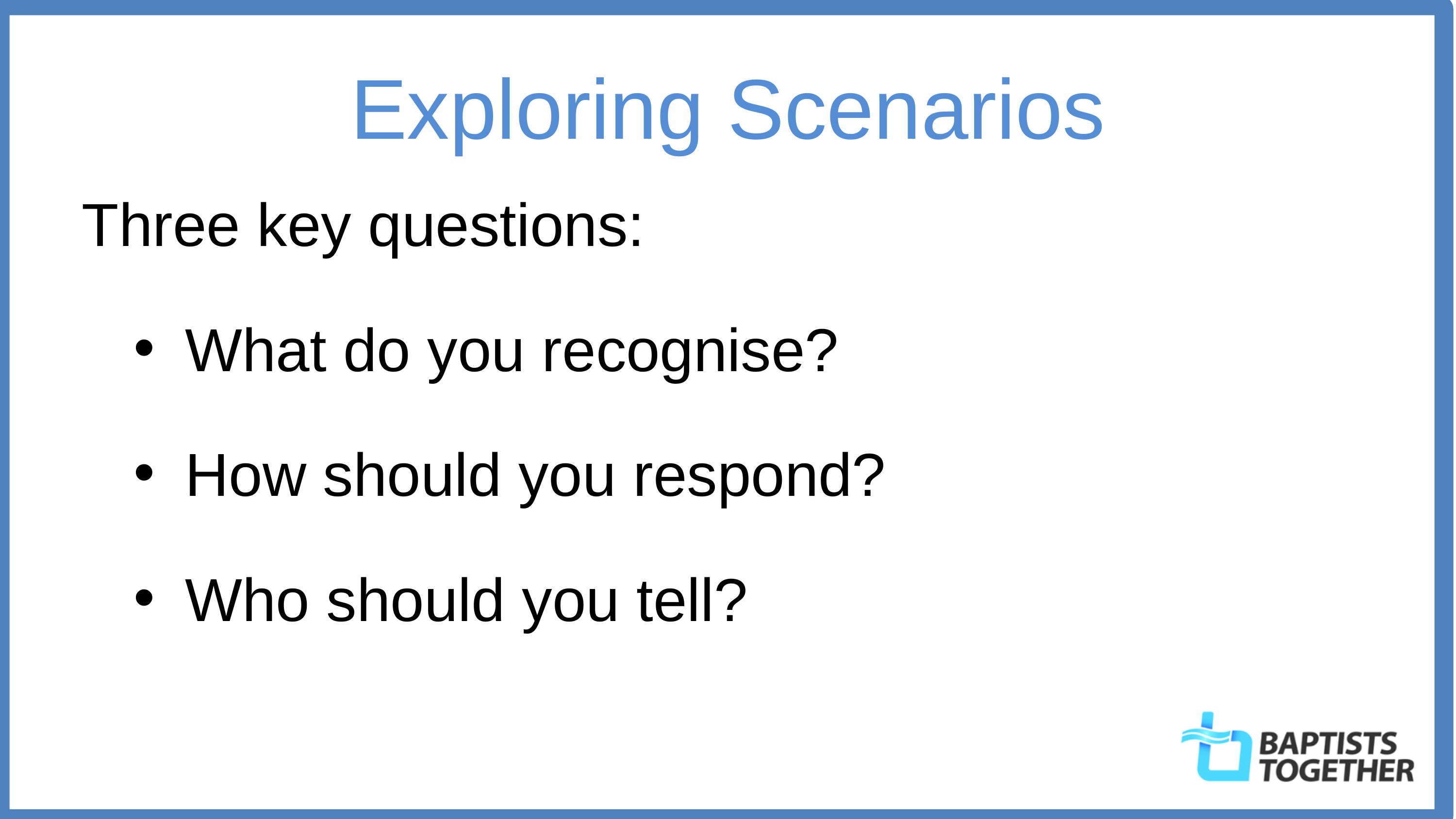

Exploring Scenarios
Three key questions:

What do you recognise?

How should you respond?

Who should you tell?